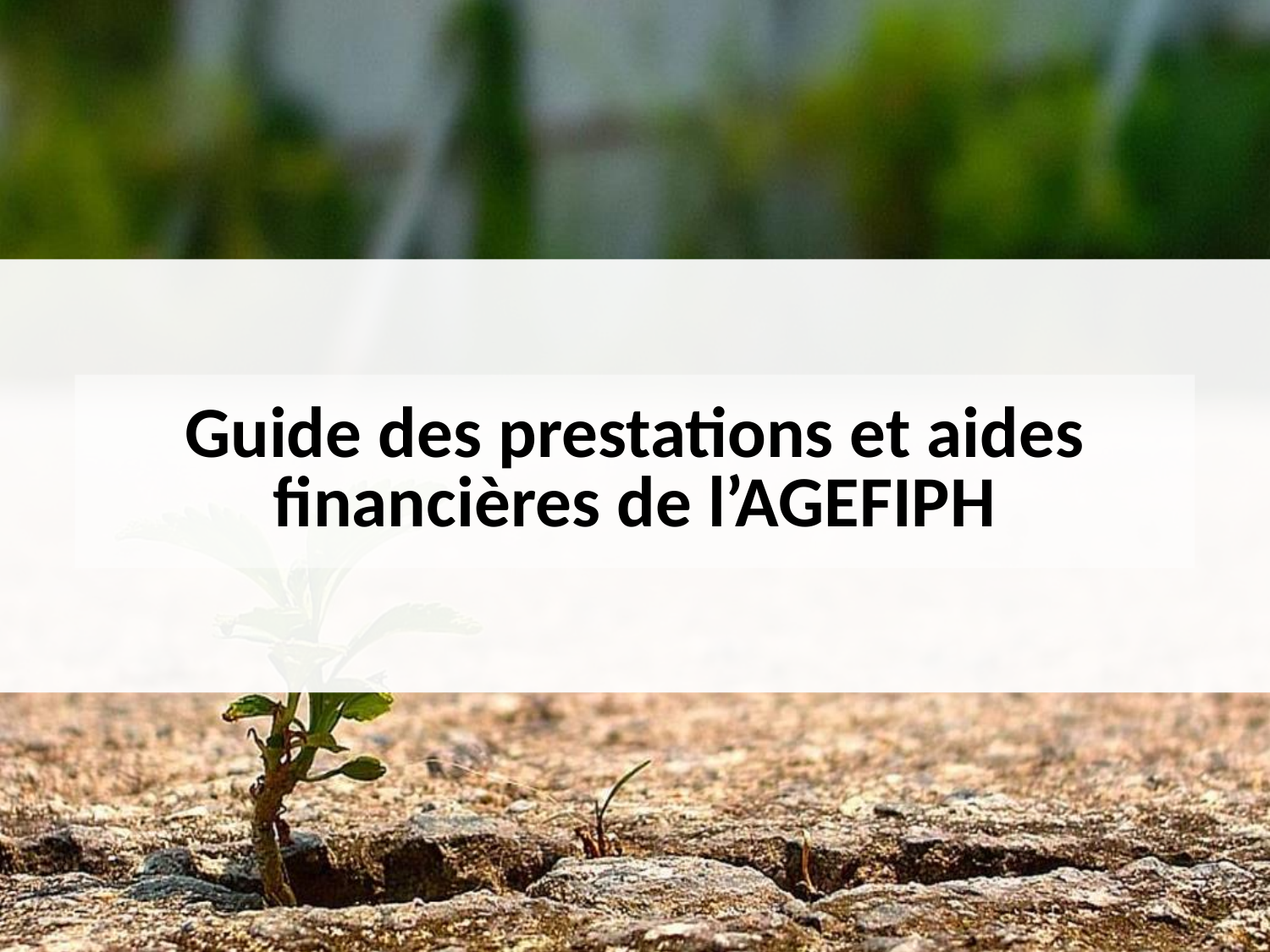

Guide des prestations et aides financières de l’AGEFIPH